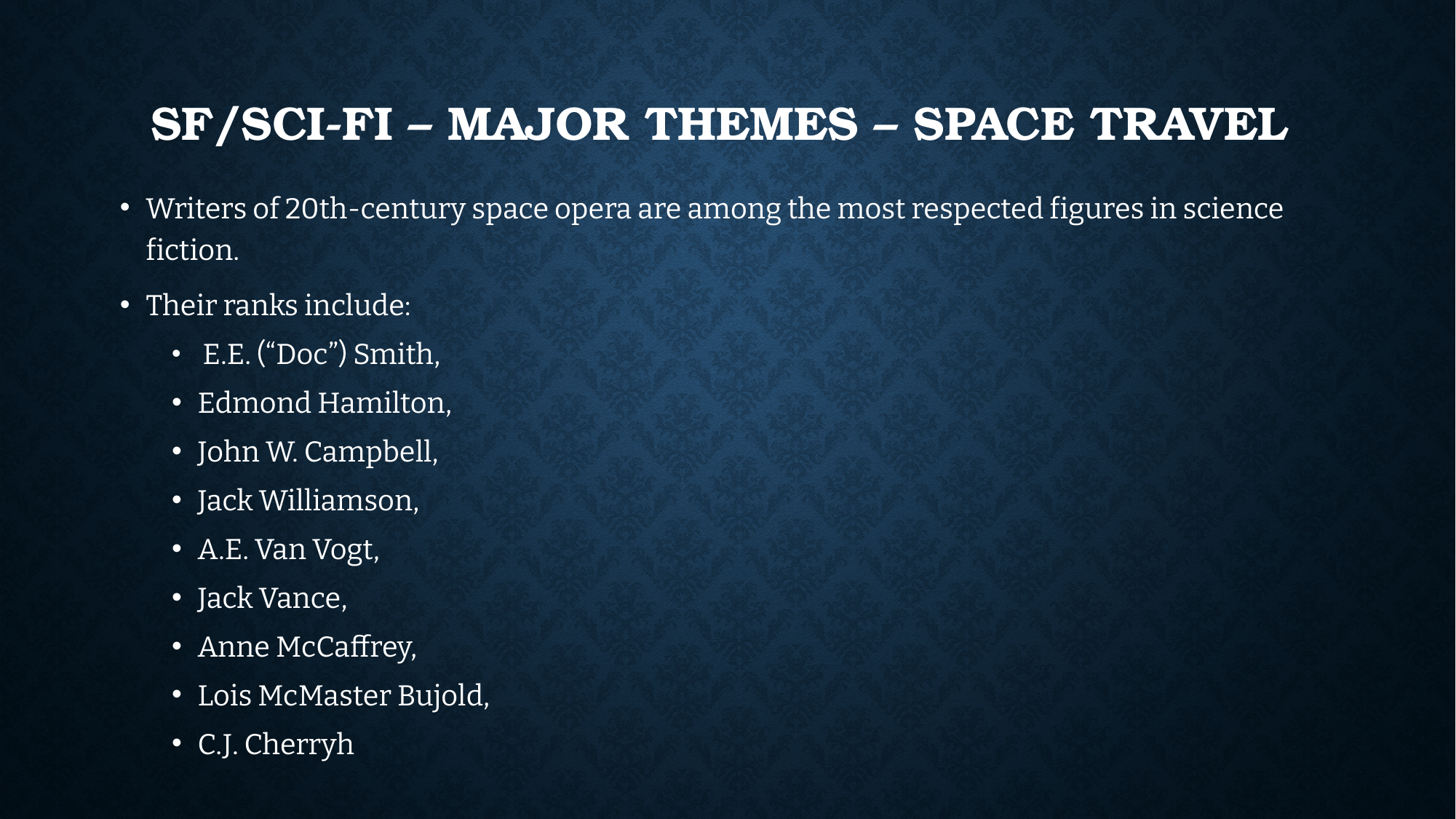

# SF/sci-fi – Major themes – space travel
Writers of 20th-century space opera are among the most respected figures in science fiction.
Their ranks include:
 E.E. (“Doc”) Smith,
Edmond Hamilton,
John W. Campbell,
Jack Williamson,
A.E. Van Vogt,
Jack Vance,
Anne McCaffrey,
Lois McMaster Bujold,
C.J. Cherryh